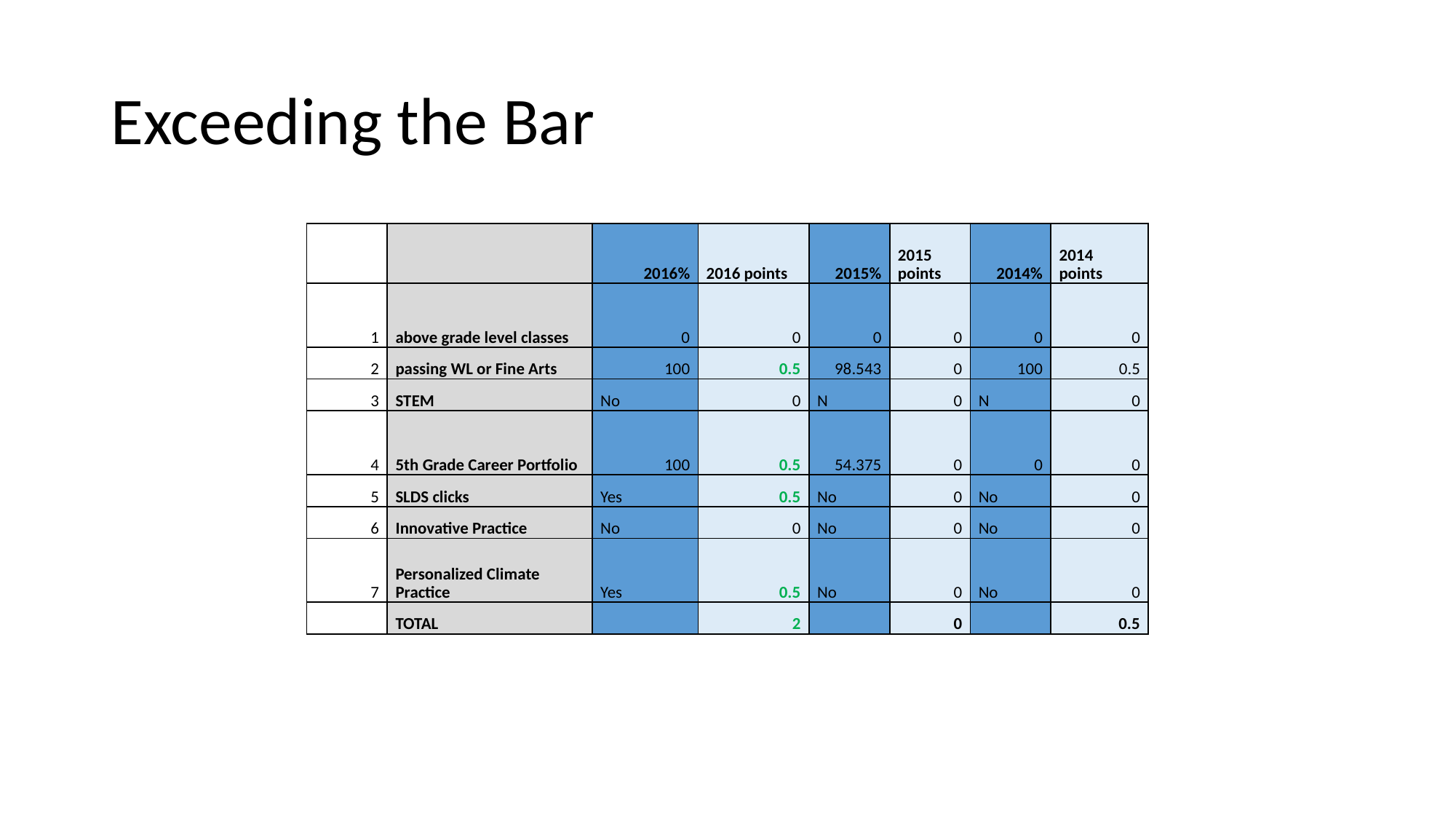

# Exceeding the Bar
|  |  | 2016% | 2016 points | 2015% | 2015 points | 2014% | 2014 points |
| --- | --- | --- | --- | --- | --- | --- | --- |
| 1 | above grade level classes | 0 | 0 | 0 | 0 | 0 | 0 |
| 2 | passing WL or Fine Arts | 100 | 0.5 | 98.543 | 0 | 100 | 0.5 |
| 3 | STEM | No | 0 | N | 0 | N | 0 |
| 4 | 5th Grade Career Portfolio | 100 | 0.5 | 54.375 | 0 | 0 | 0 |
| 5 | SLDS clicks | Yes | 0.5 | No | 0 | No | 0 |
| 6 | Innovative Practice | No | 0 | No | 0 | No | 0 |
| 7 | Personalized Climate Practice | Yes | 0.5 | No | 0 | No | 0 |
|  | TOTAL |  | 2 |  | 0 |  | 0.5 |